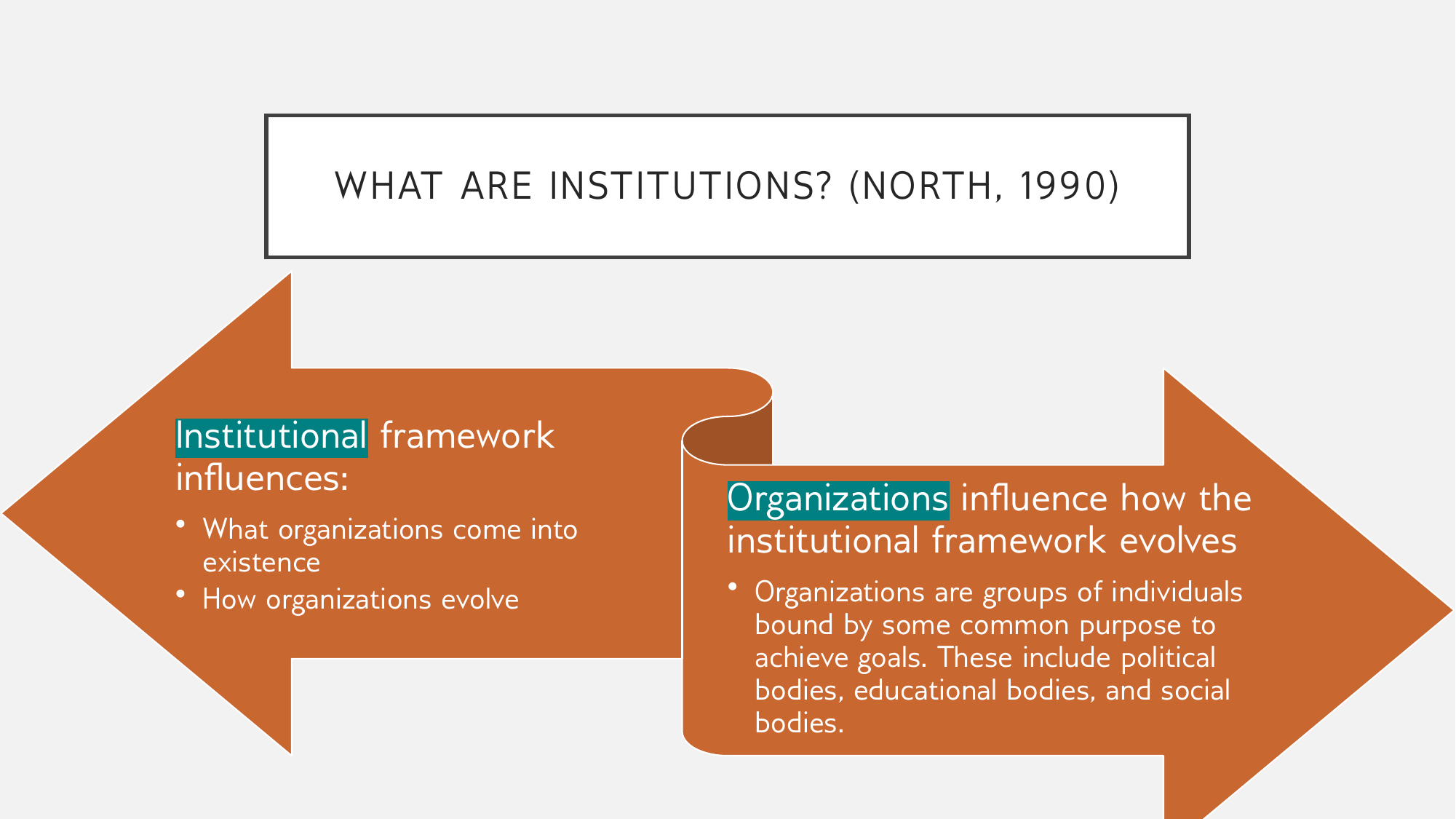

# What are institutions? (north, 1990)
Institutional framework influences:
What organizations come into existence
How organizations evolve
Organizations influence how the institutional framework evolves
Organizations are groups of individuals bound by some common purpose to achieve goals. These include political bodies, educational bodies, and social bodies.